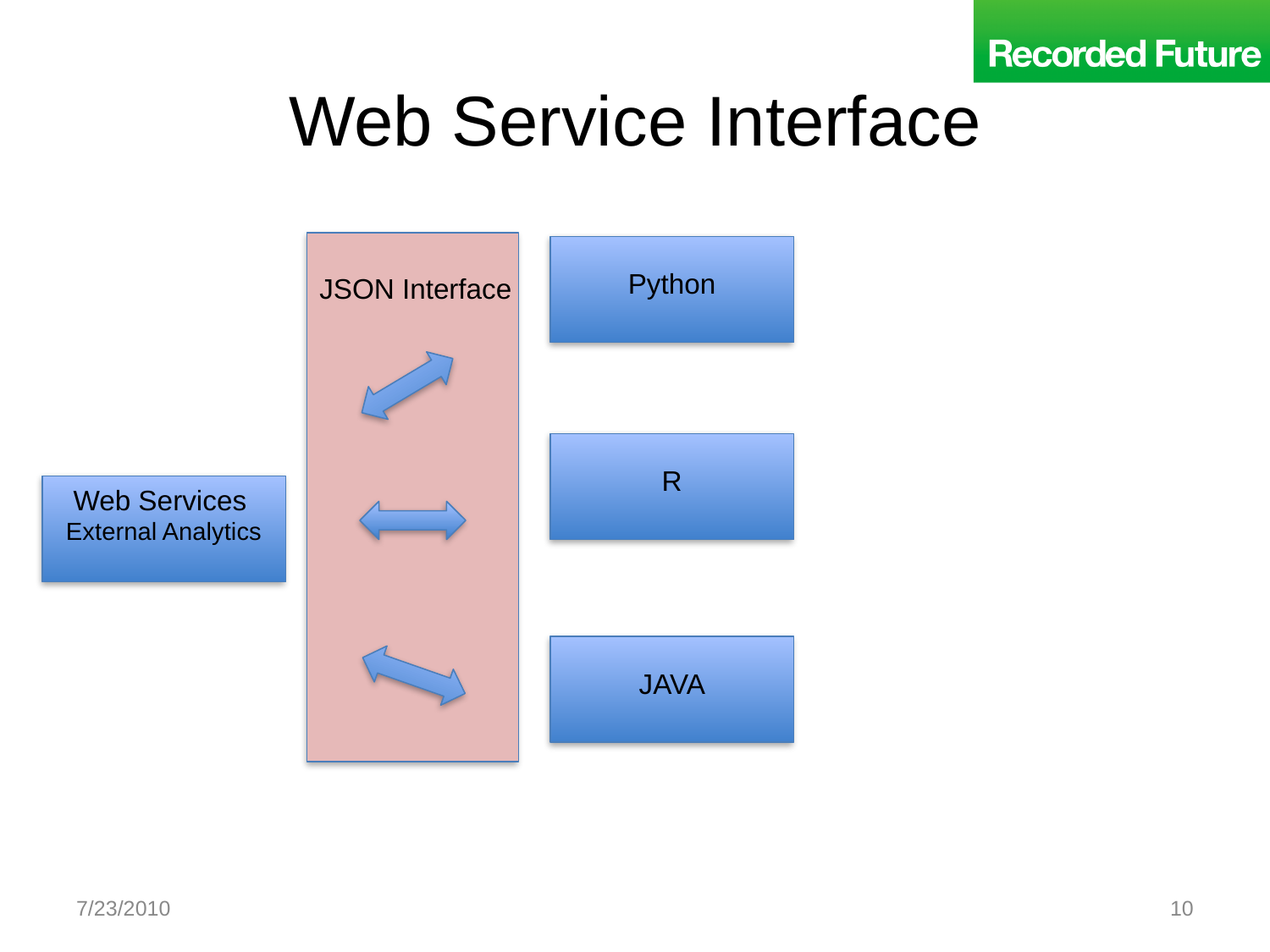

# Web Service Interface

Python
JSON Interface

R

Web Services
External Analytics

JAVA

7/23/2010
10